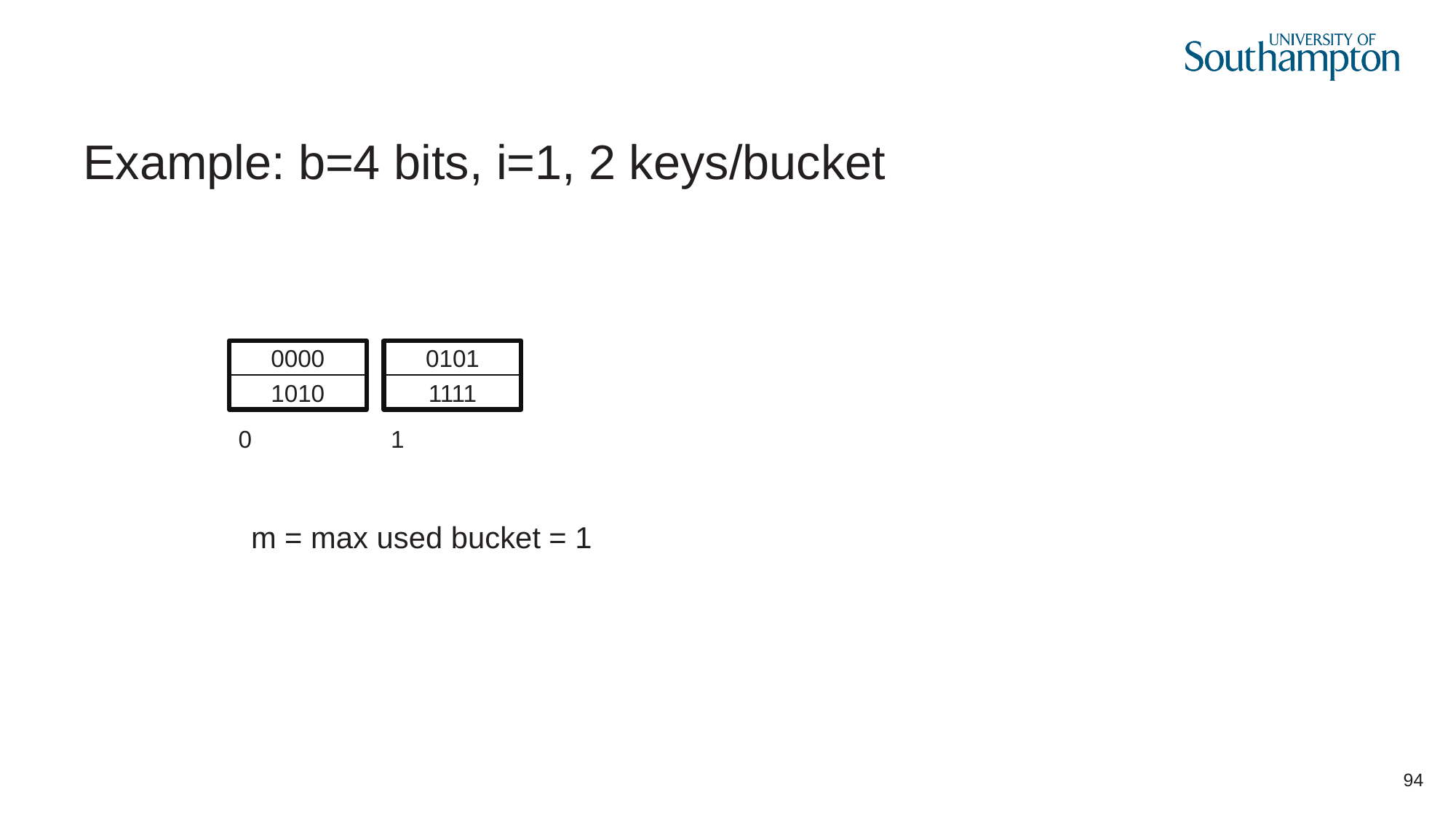

# Example: b=4 bits, i=1, 2 keys/bucket
0000

0101

1010
1111
0
1
m = max used bucket = 1